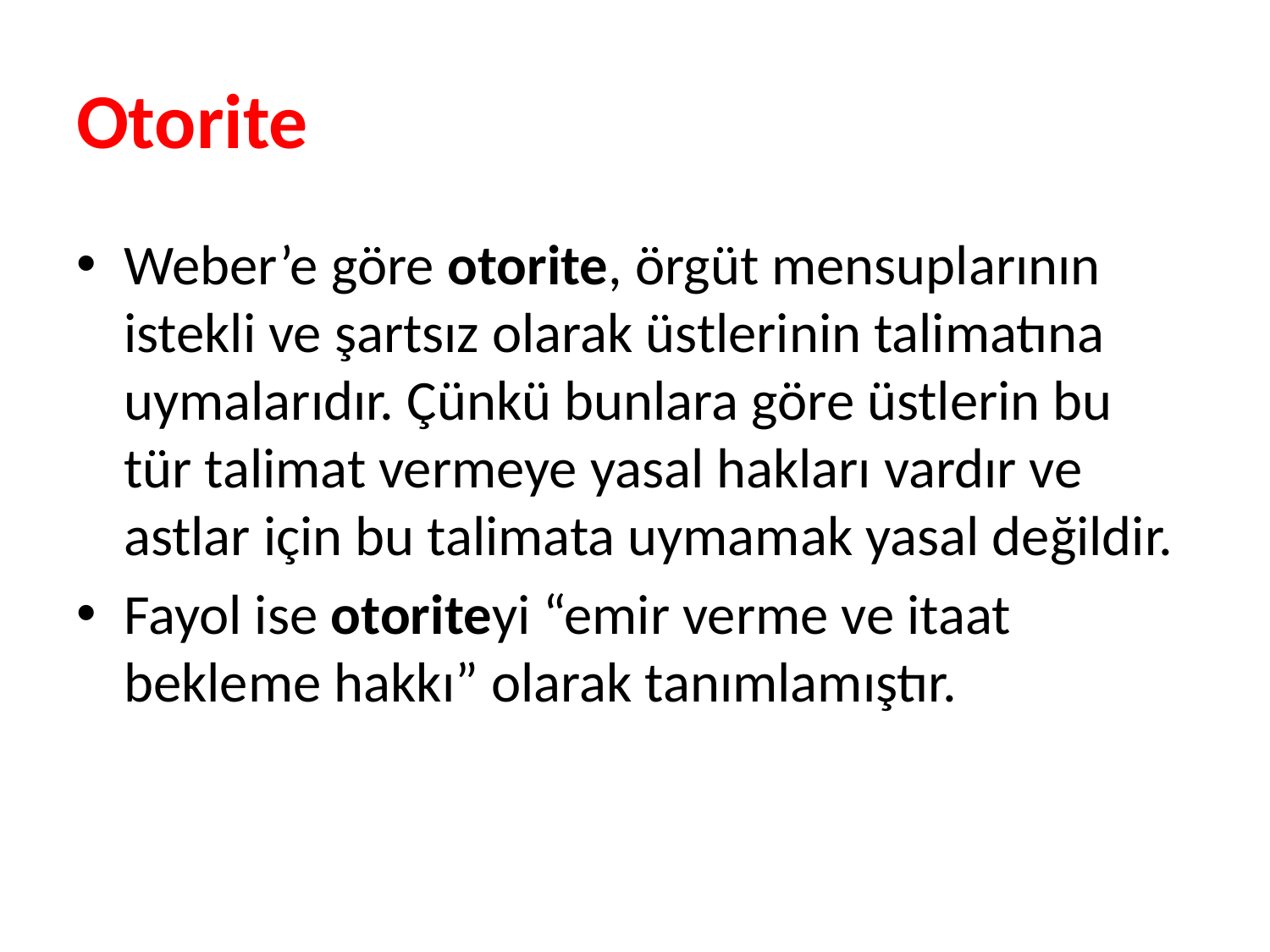

# Otorite
Weber’e göre otorite, örgüt mensuplarının istekli ve şartsız olarak üstlerinin talimatına uymalarıdır. Çünkü bunlara göre üstlerin bu tür talimat vermeye yasal hakları vardır ve astlar için bu talimata uymamak yasal değildir.
Fayol ise otoriteyi “emir verme ve itaat bekleme hakkı” olarak tanımlamıştır.